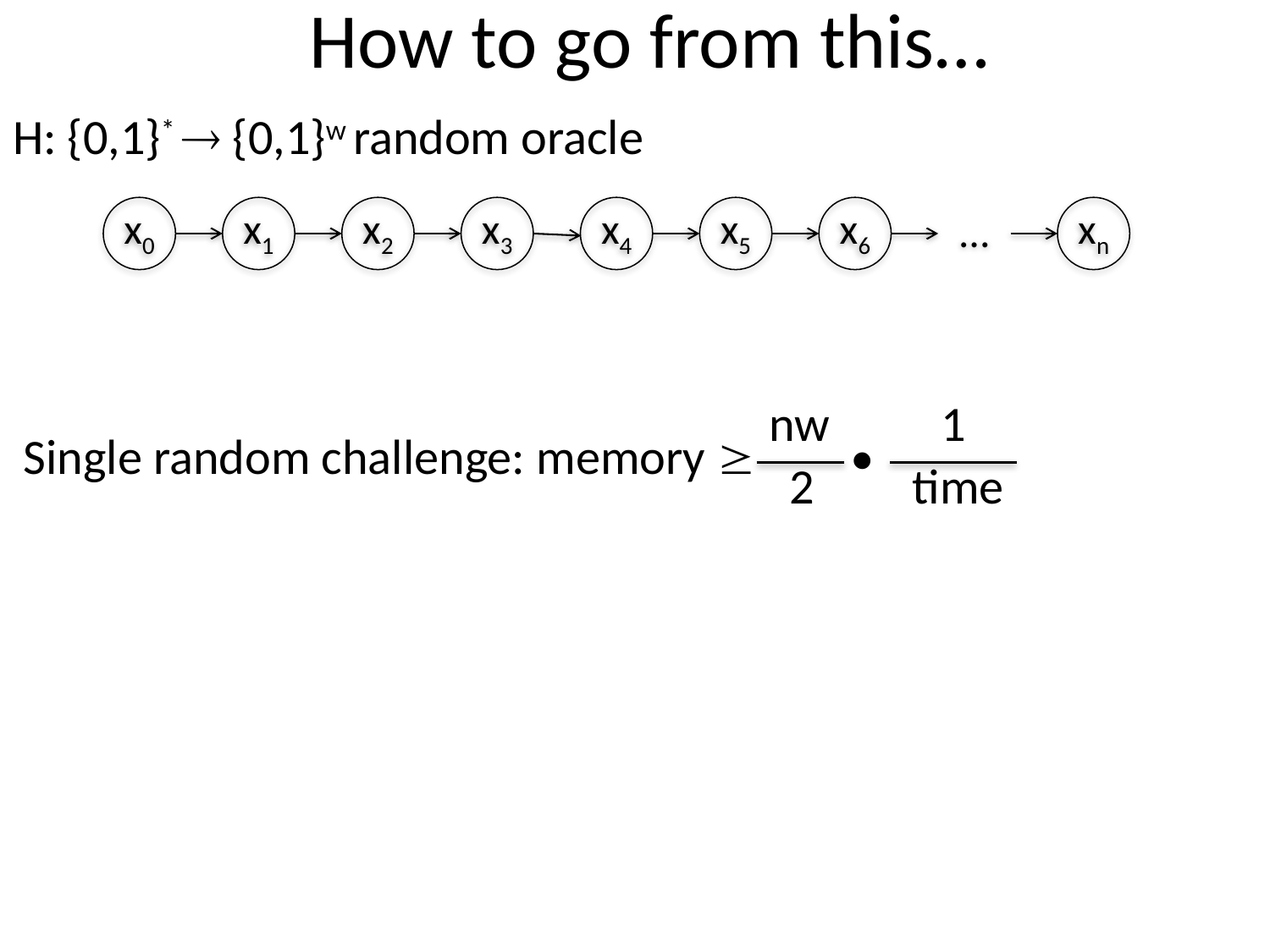

# How to go from this…
H: {0,1}* → {0,1}w random oracle
x0
x1
x2
x3
x4
x5
x6
…
xn
nw
1
Single random challenge: memory ≥
•
2
time